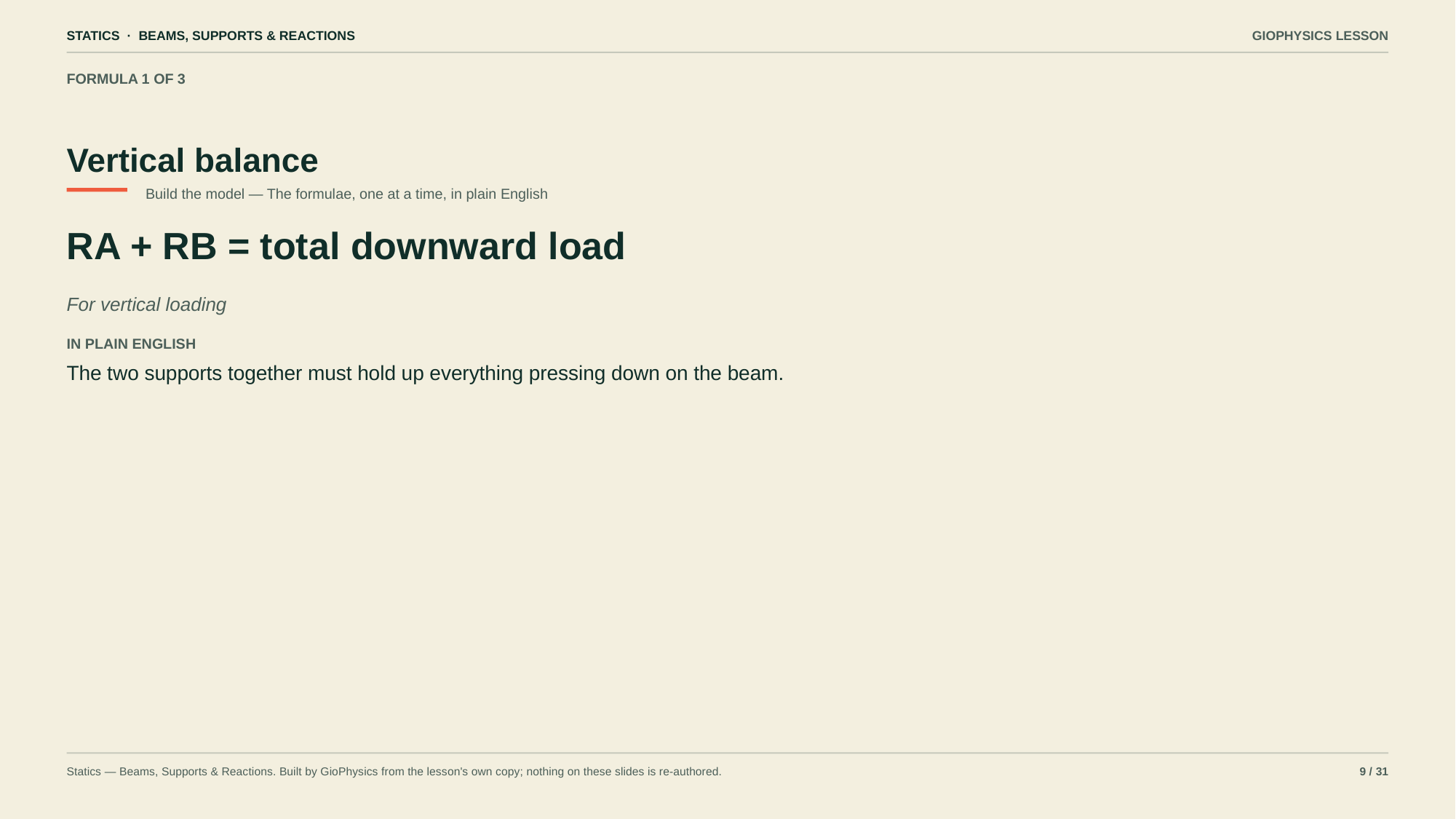

STATICS  ·  BEAMS, SUPPORTS & REACTIONS
GIOPHYSICS LESSON

FORMULA 1 OF 3
Vertical balance
Build the model — The formulae, one at a time, in plain English

RA + RB = total downward load
For vertical loading
IN PLAIN ENGLISH
The two supports together must hold up everything pressing down on the beam.

Statics — Beams, Supports & Reactions. Built by GioPhysics from the lesson's own copy; nothing on these slides is re-authored.
9 / 31